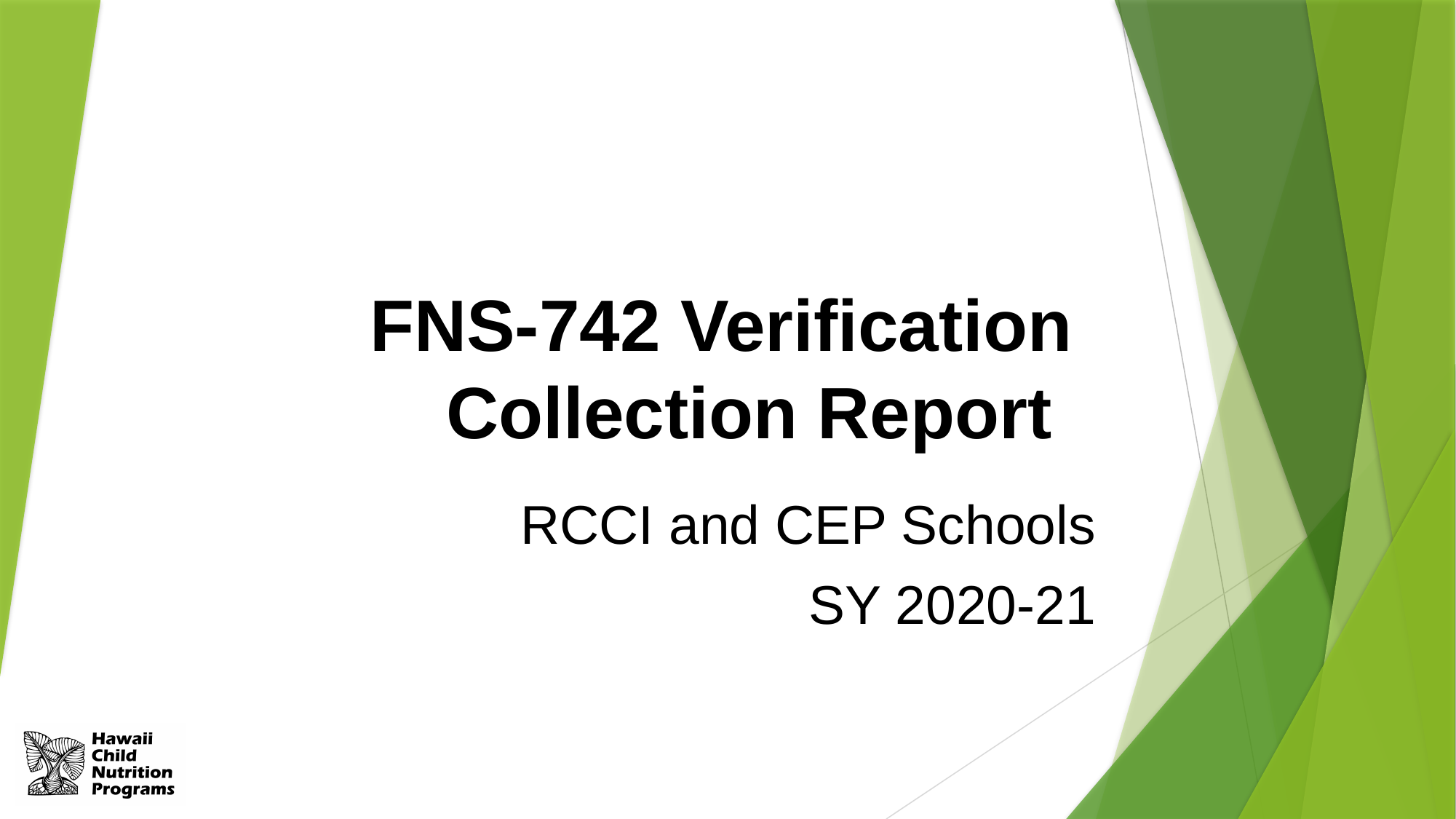

# FNS-742 Verification Collection Report
RCCI and CEP Schools
SY 2020-21